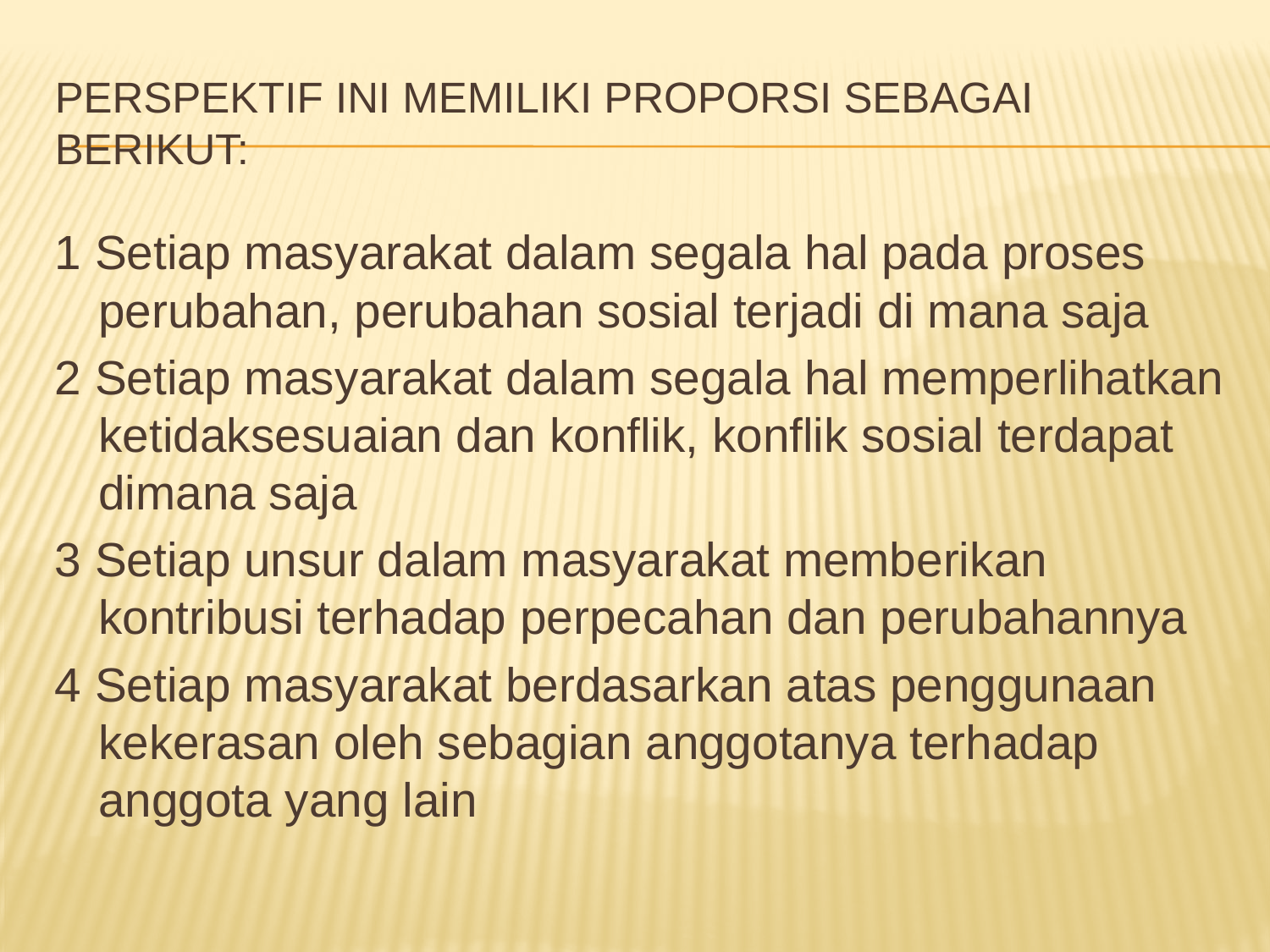

# Perspektif ini memiliki proporsi sebagai berikut:
1 Setiap masyarakat dalam segala hal pada proses perubahan, perubahan sosial terjadi di mana saja
2 Setiap masyarakat dalam segala hal memperlihatkan ketidaksesuaian dan konflik, konflik sosial terdapat dimana saja
3 Setiap unsur dalam masyarakat memberikan kontribusi terhadap perpecahan dan perubahannya
4 Setiap masyarakat berdasarkan atas penggunaan kekerasan oleh sebagian anggotanya terhadap anggota yang lain